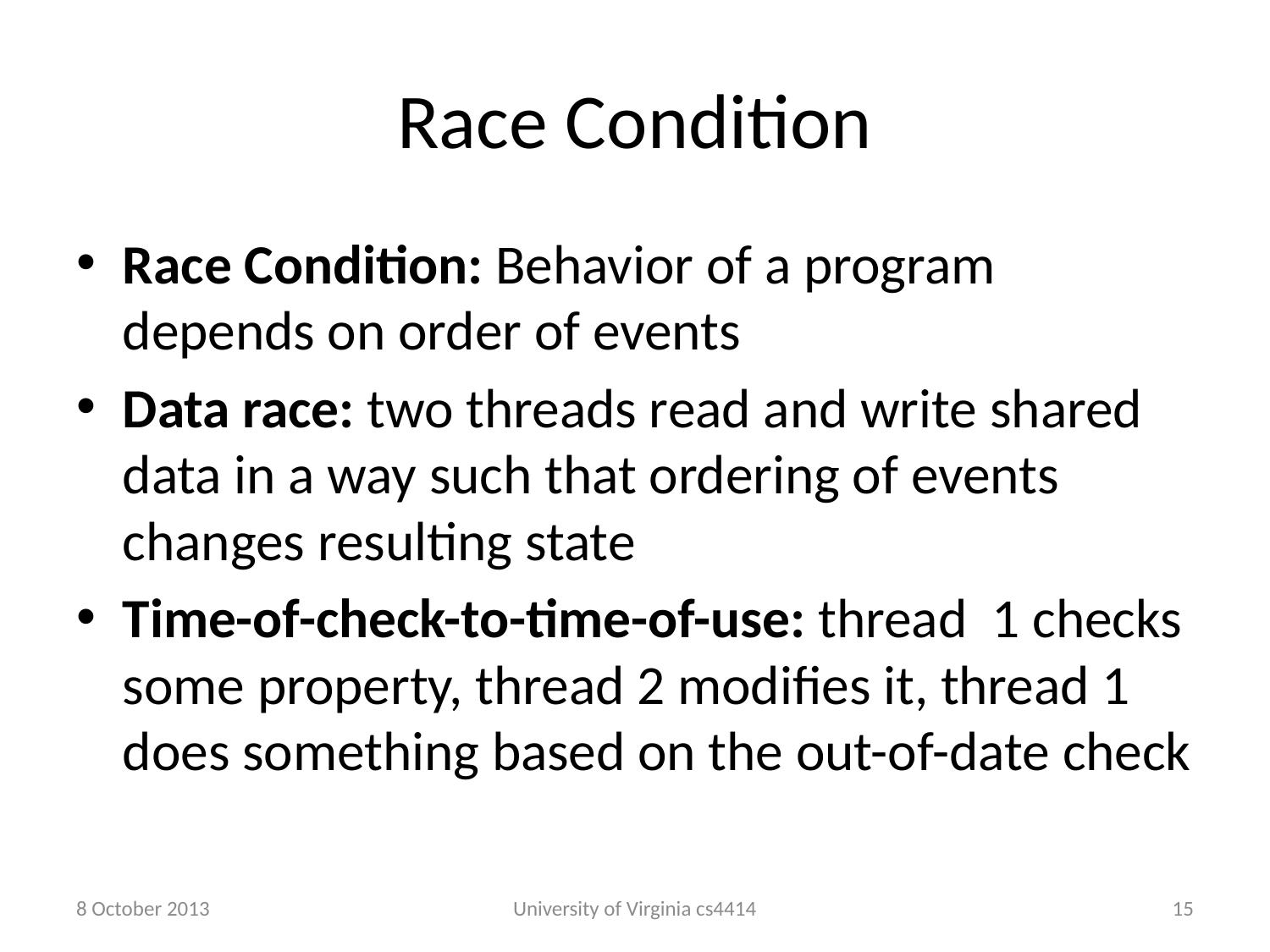

# Race Condition
Race Condition: Behavior of a program depends on order of events
Data race: two threads read and write shared data in a way such that ordering of events changes resulting state
Time-of-check-to-time-of-use: thread  1 checks some property, thread 2 modifies it, thread 1 does something based on the out-of-date check
8 October 2013
University of Virginia cs4414
15